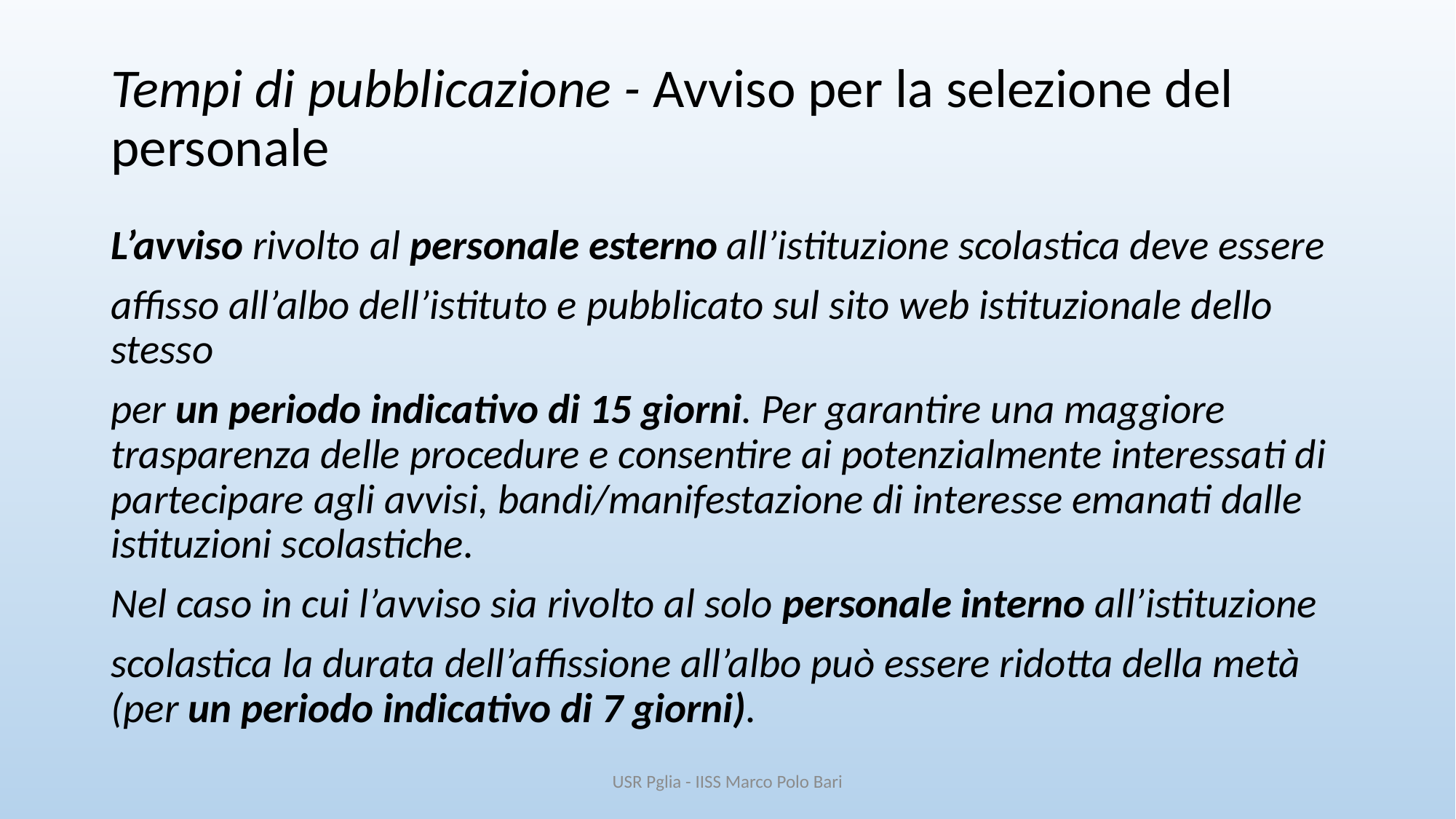

# Tempi di pubblicazione - Avviso per la selezione del personale
L’avviso rivolto al personale esterno all’istituzione scolastica deve essere
affisso all’albo dell’istituto e pubblicato sul sito web istituzionale dello stesso
per un periodo indicativo di 15 giorni. Per garantire una maggiore trasparenza delle procedure e consentire ai potenzialmente interessati di partecipare agli avvisi, bandi/manifestazione di interesse emanati dalle istituzioni scolastiche.
Nel caso in cui l’avviso sia rivolto al solo personale interno all’istituzione
scolastica la durata dell’affissione all’albo può essere ridotta della metà (per un periodo indicativo di 7 giorni).

USR Pglia - IISS Marco Polo Bari